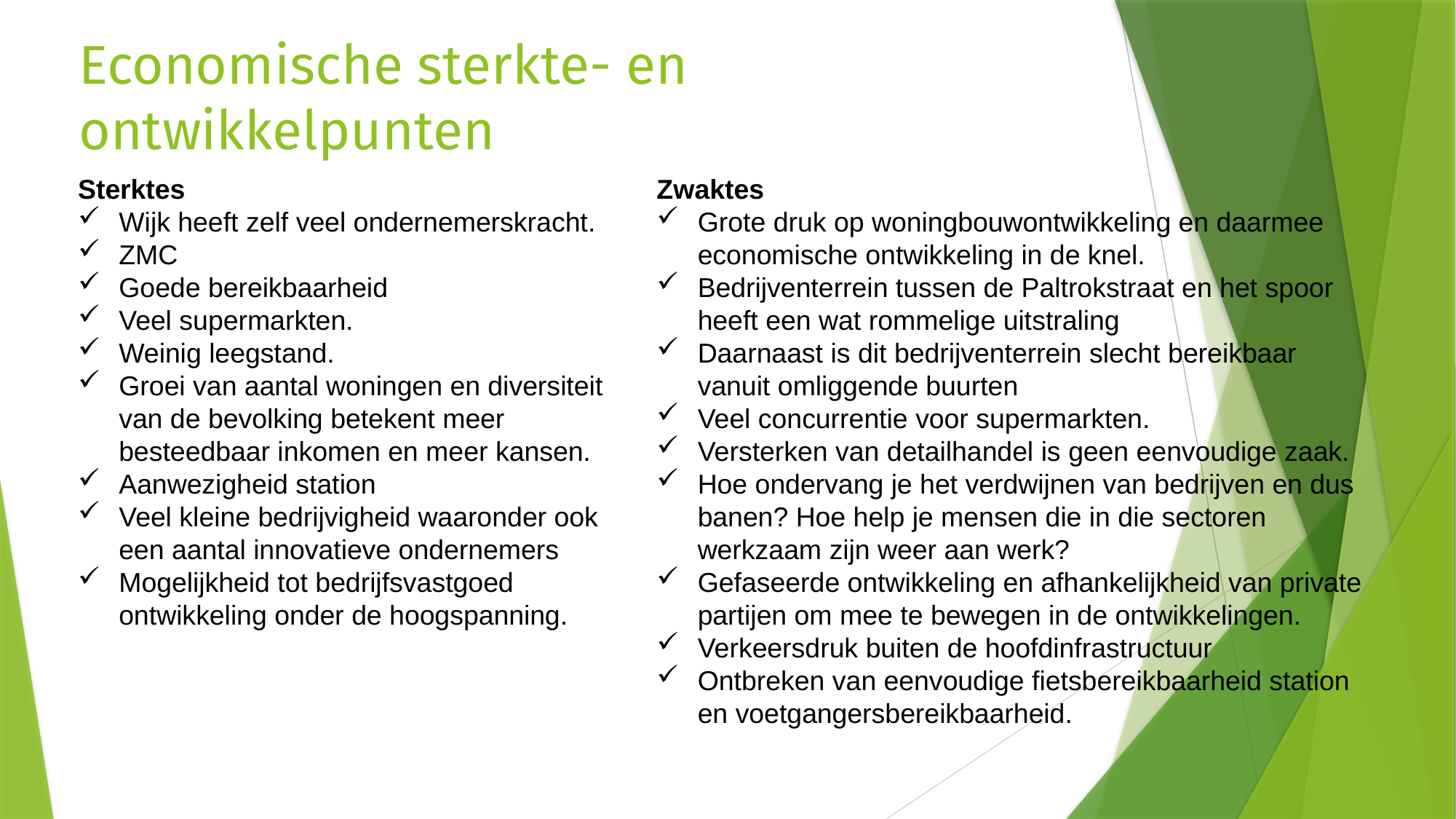

# Economische sterkte- en ontwikkelpunten
Sterktes
Wijk heeft zelf veel ondernemerskracht.
ZMC
Goede bereikbaarheid
Veel supermarkten.
Weinig leegstand.
Groei van aantal woningen en diversiteit van de bevolking betekent meer besteedbaar inkomen en meer kansen.
Aanwezigheid station
Veel kleine bedrijvigheid waaronder ook een aantal innovatieve ondernemers
Mogelijkheid tot bedrijfsvastgoed ontwikkeling onder de hoogspanning.
Zwaktes
Grote druk op woningbouwontwikkeling en daarmee economische ontwikkeling in de knel.
Bedrijventerrein tussen de Paltrokstraat en het spoor heeft een wat rommelige uitstraling
Daarnaast is dit bedrijventerrein slecht bereikbaar vanuit omliggende buurten
Veel concurrentie voor supermarkten.
Versterken van detailhandel is geen eenvoudige zaak.
Hoe ondervang je het verdwijnen van bedrijven en dus banen? Hoe help je mensen die in die sectoren werkzaam zijn weer aan werk?
Gefaseerde ontwikkeling en afhankelijkheid van private partijen om mee te bewegen in de ontwikkelingen.
Verkeersdruk buiten de hoofdinfrastructuur
Ontbreken van eenvoudige fietsbereikbaarheid station en voetgangersbereikbaarheid.